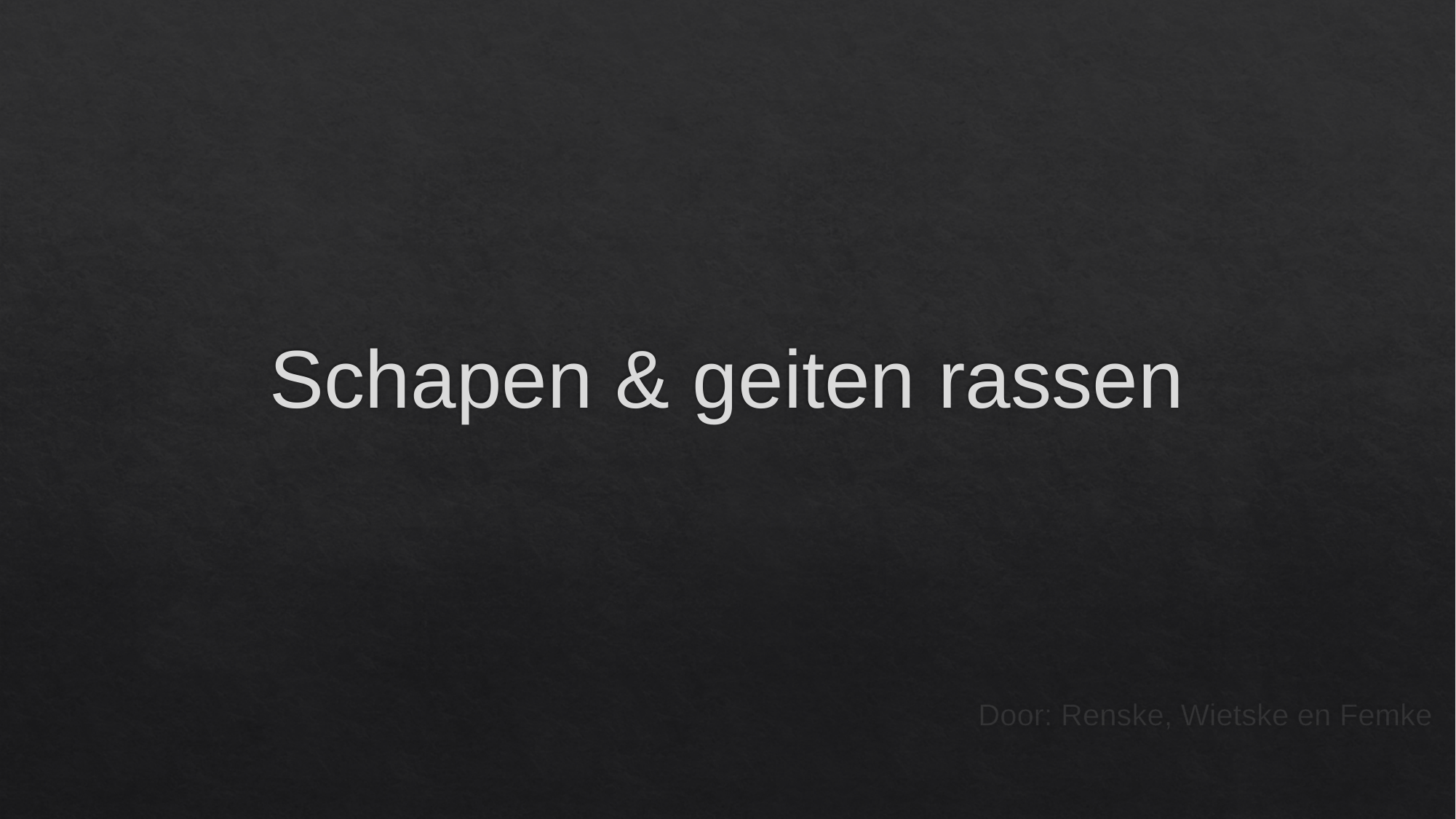

# Schapen & geiten rassen
Door: Renske, Wietske en Femke